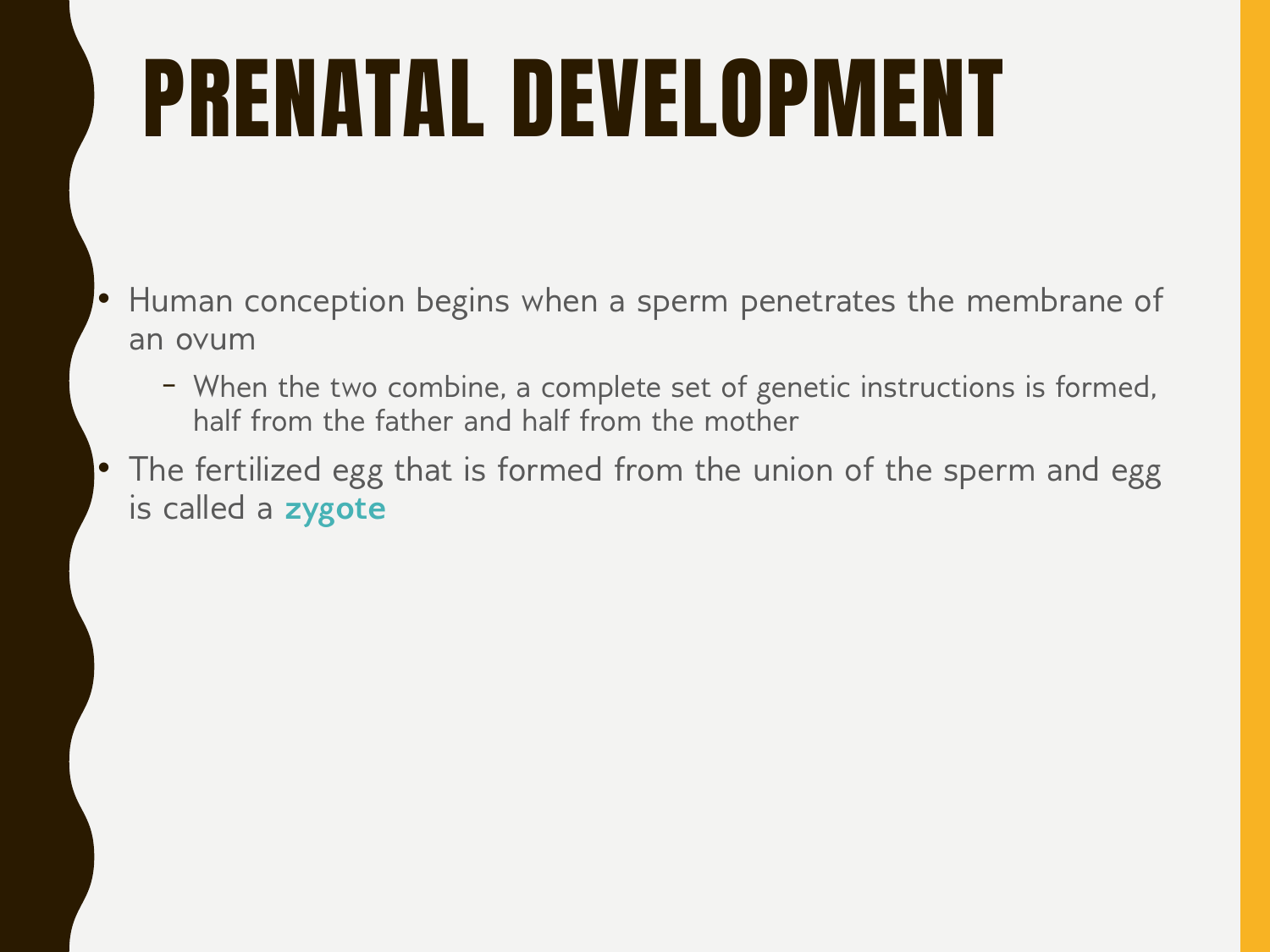

# Prenatal Development
Human conception begins when a sperm penetrates the membrane of an ovum
When the two combine, a complete set of genetic instructions is formed, half from the father and half from the mother
The fertilized egg that is formed from the union of the sperm and egg is called a zygote